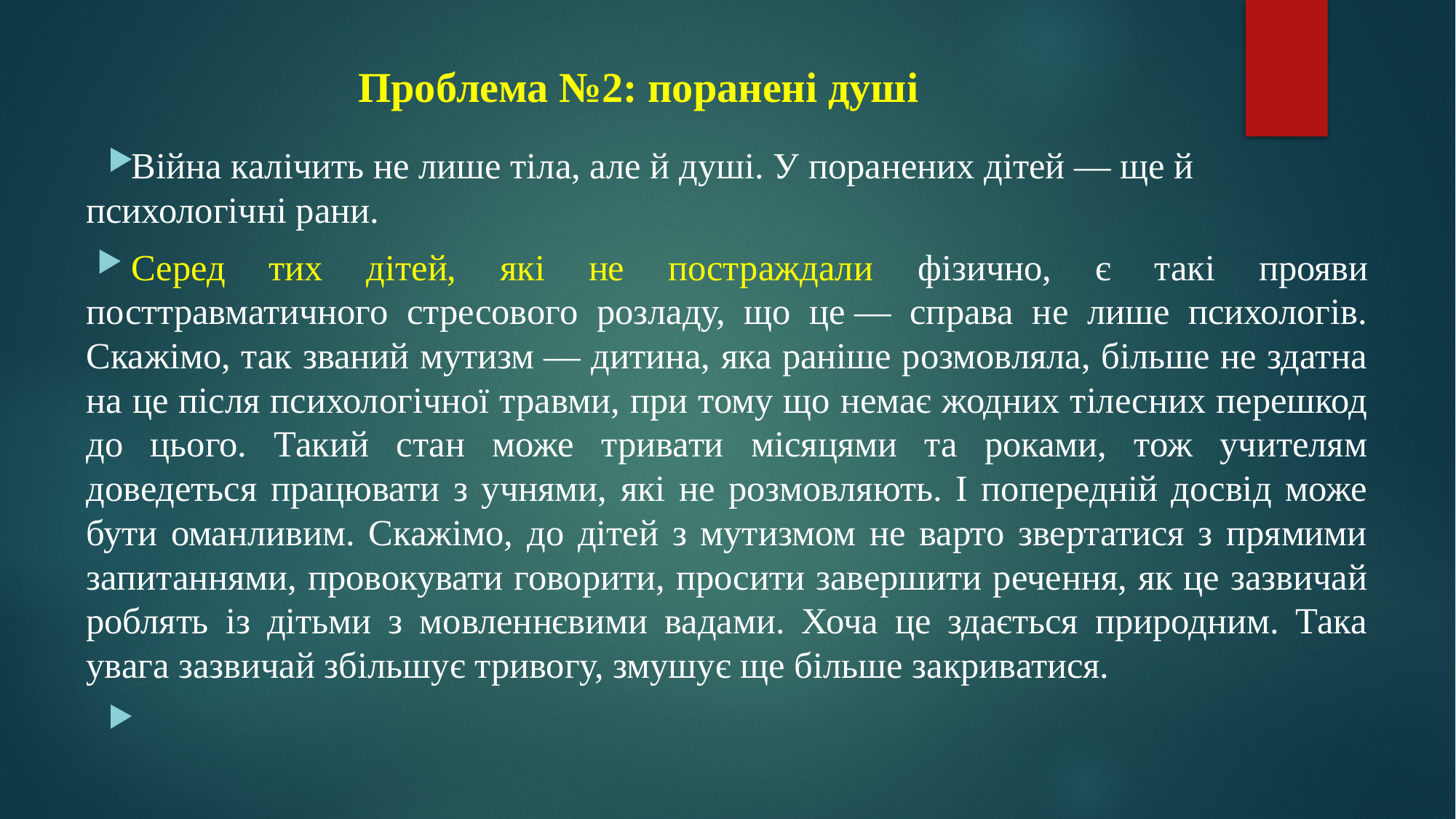

# Проблема №2: поранені душі
Війна калічить не лише тіла, але й душі. У поранених дітей — ще й психологічні рани.
Серед тих дітей, які не постраждали фізично, є такі прояви посттравматичного стресового розладу, що це — справа не лише психологів. Скажімо, так званий мутизм — дитина, яка раніше розмовляла, більше не здатна на це після психологічної травми, при тому що немає жодних тілесних перешкод до цього. Такий стан може тривати місяцями та роками, тож учителям доведеться працювати з учнями, які не розмовляють. І попередній досвід може бути оманливим. Скажімо, до дітей з мутизмом не варто звертатися з прямими запитаннями, провокувати говорити, просити завершити речення, як це зазвичай роблять із дітьми з мовленнєвими вадами. Хоча це здається природним. Така увага зазвичай збільшує тривогу, змушує ще більше закриватися.